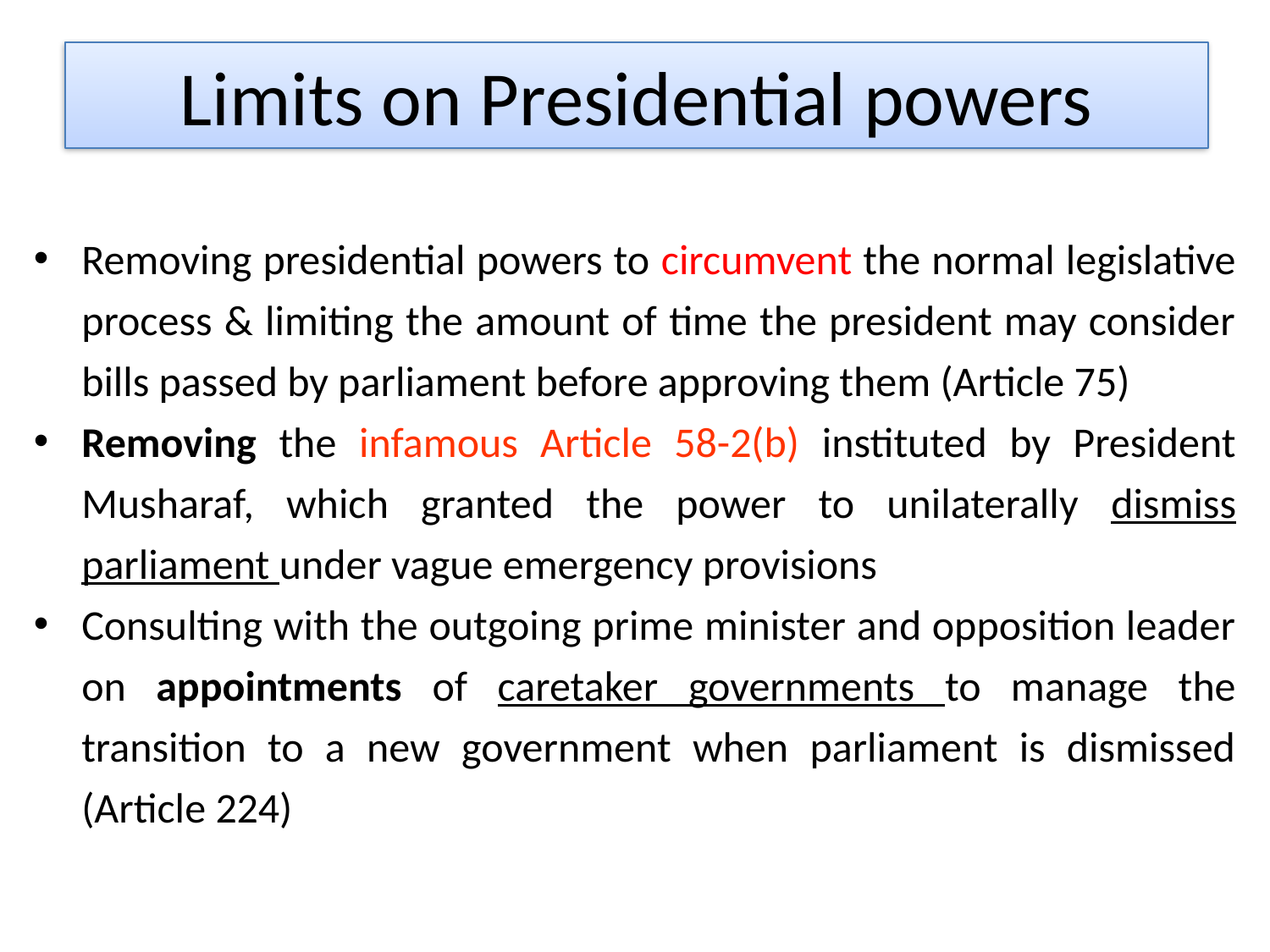

# Limits on Presidential powers

Removing presidential powers to circumvent the normal legislative process & limiting the amount of time the president may consider bills passed by parliament before approving them (Article 75)
Removing the infamous Article 58-2(b) instituted by President Musharaf, which granted the power to unilaterally dismiss parliament under vague emergency provisions
Consulting with the outgoing prime minister and opposition leader on appointments of caretaker governments to manage the transition to a new government when parliament is dismissed (Article 224)